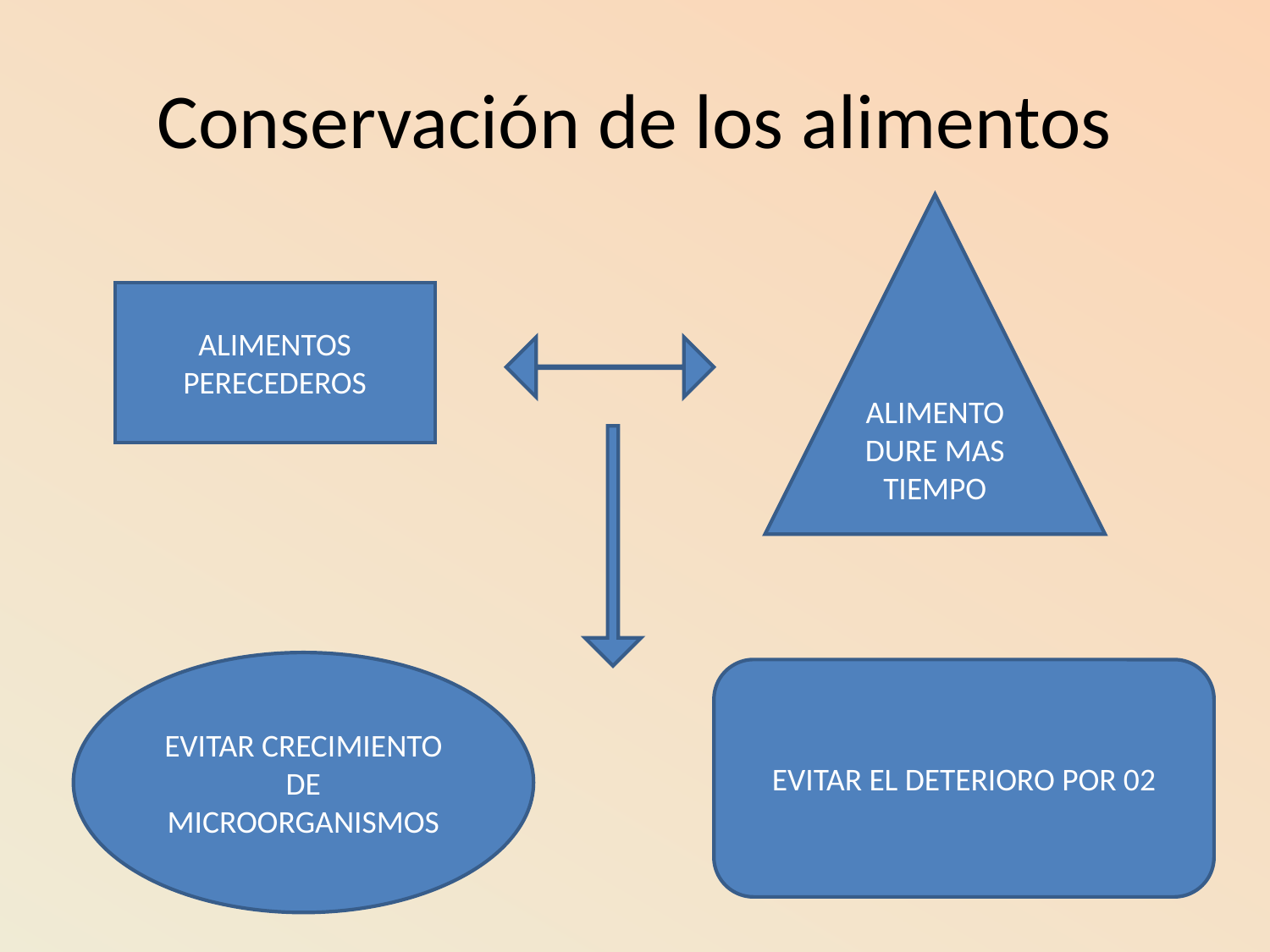

# Conservación de los alimentos
ALIMENTO DURE MAS TIEMPO
ALIMENTOS PERECEDEROS

EVITAR CRECIMIENTO DE MICROORGANISMOS
EVITAR EL DETERIORO POR 02